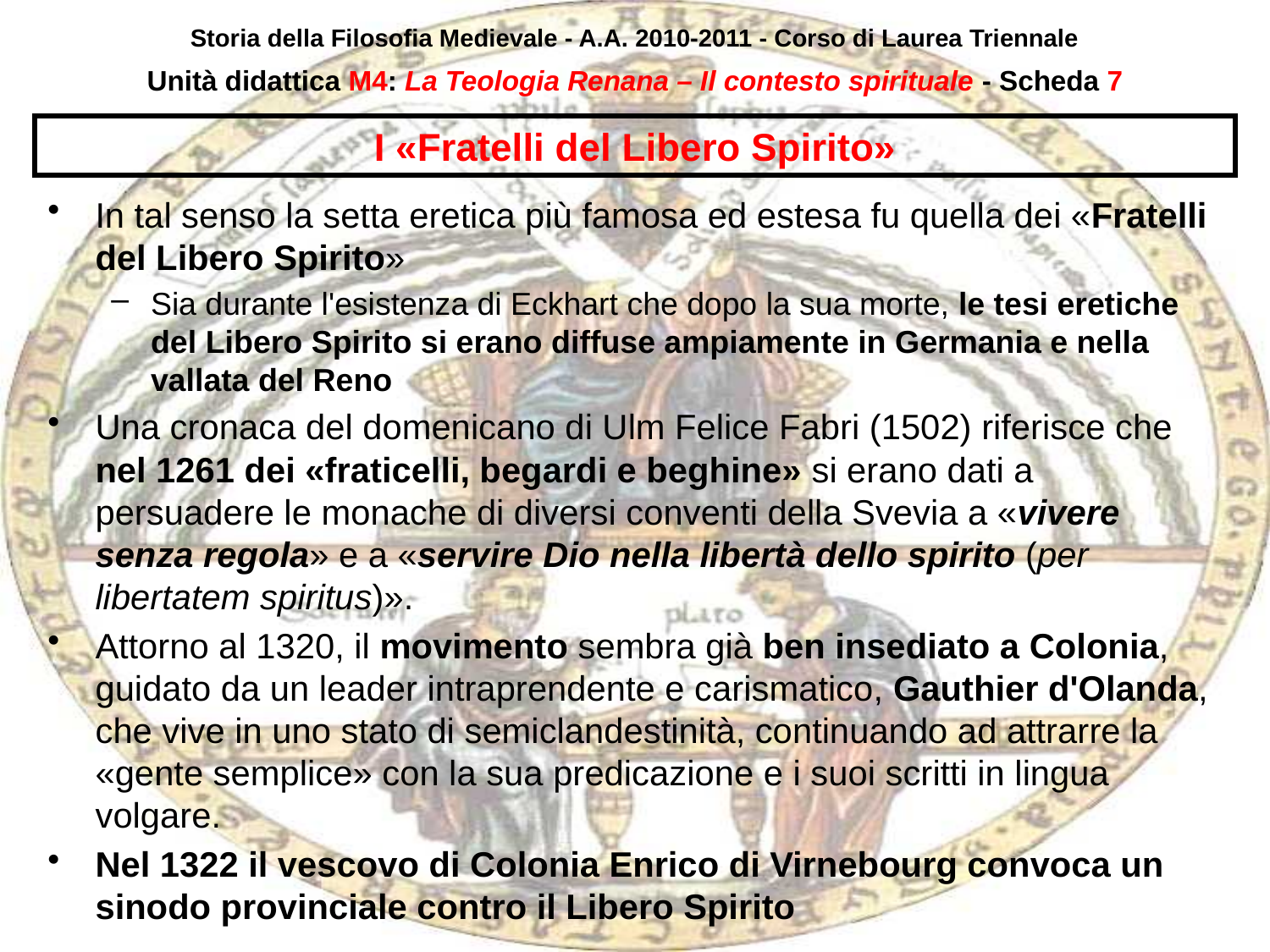

Storia della Filosofia Medievale - A.A. 2010-2011 - Corso di Laurea Triennale
Unità didattica M4: La Teologia Renana – Il contesto spirituale - Scheda 7
# I «Fratelli del Libero Spirito»
In tal senso la setta eretica più famosa ed estesa fu quella dei «Fratelli del Libero Spirito»
Sia durante l'esistenza di Eckhart che dopo la sua morte, le tesi eretiche del Libero Spirito si erano diffuse ampiamente in Germania e nella vallata del Reno
Una cronaca del domenicano di Ulm Felice Fabri (1502) riferisce che nel 1261 dei «fraticelli, begardi e beghine» si erano dati a persuadere le monache di diversi conventi della Svevia a «vivere senza regola» e a «servire Dio nella libertà dello spirito (per libertatem spiritus)».
Attorno al 1320, il movimento sembra già ben insediato a Colonia, guidato da un leader intraprendente e carismatico, Gauthier d'Olanda, che vive in uno stato di semiclandestinità, continuando ad attrarre la «gente semplice» con la sua predicazione e i suoi scritti in lingua volgare.
Nel 1322 il vescovo di Colonia Enrico di Virnebourg convoca un sinodo provinciale contro il Libero Spirito